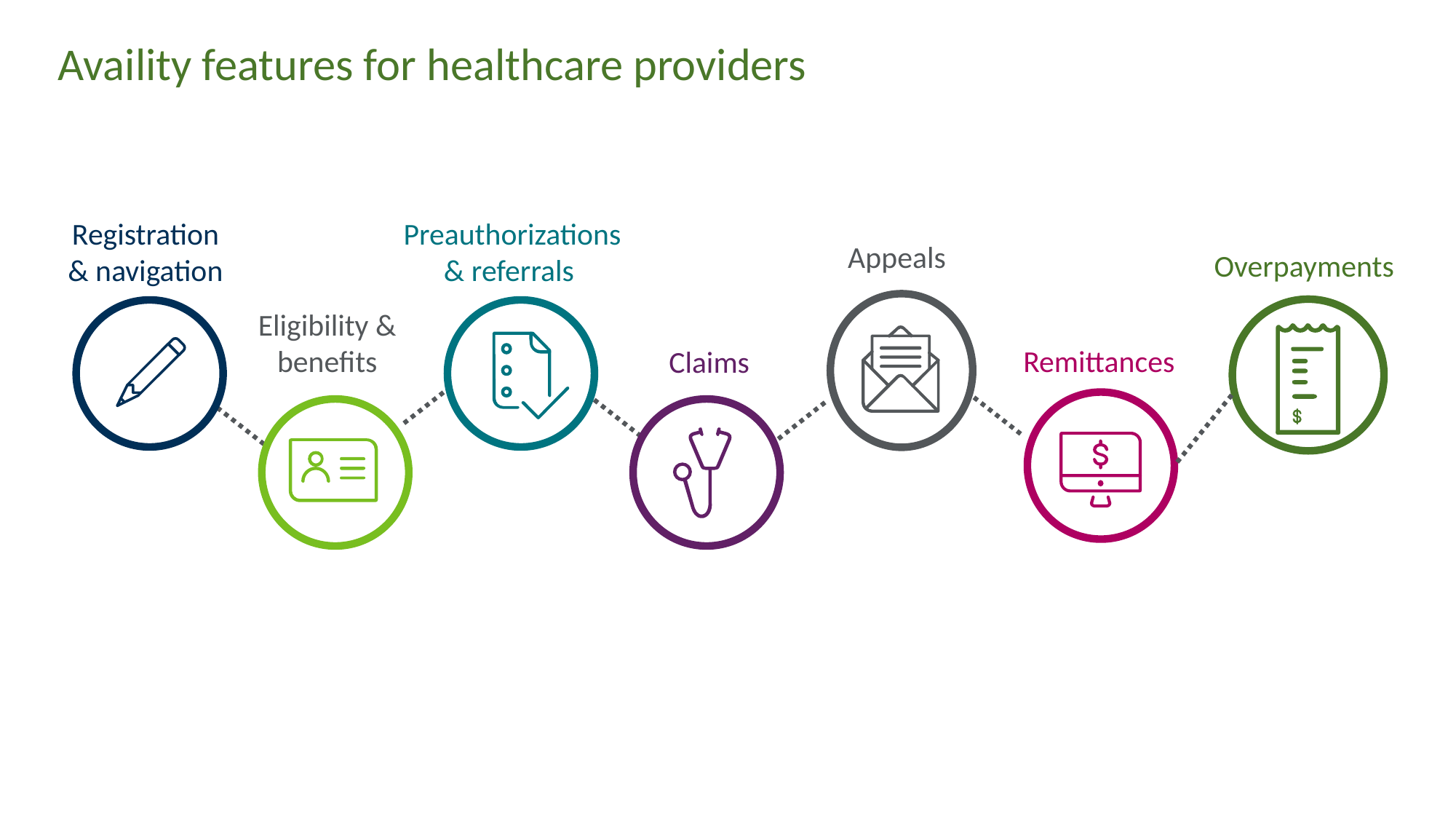

Availity features for healthcare providers
Registration & navigation
Preauthorizations
& referrals
Appeals
Overpayments

Eligibility &
benefits

Remittances
Claims